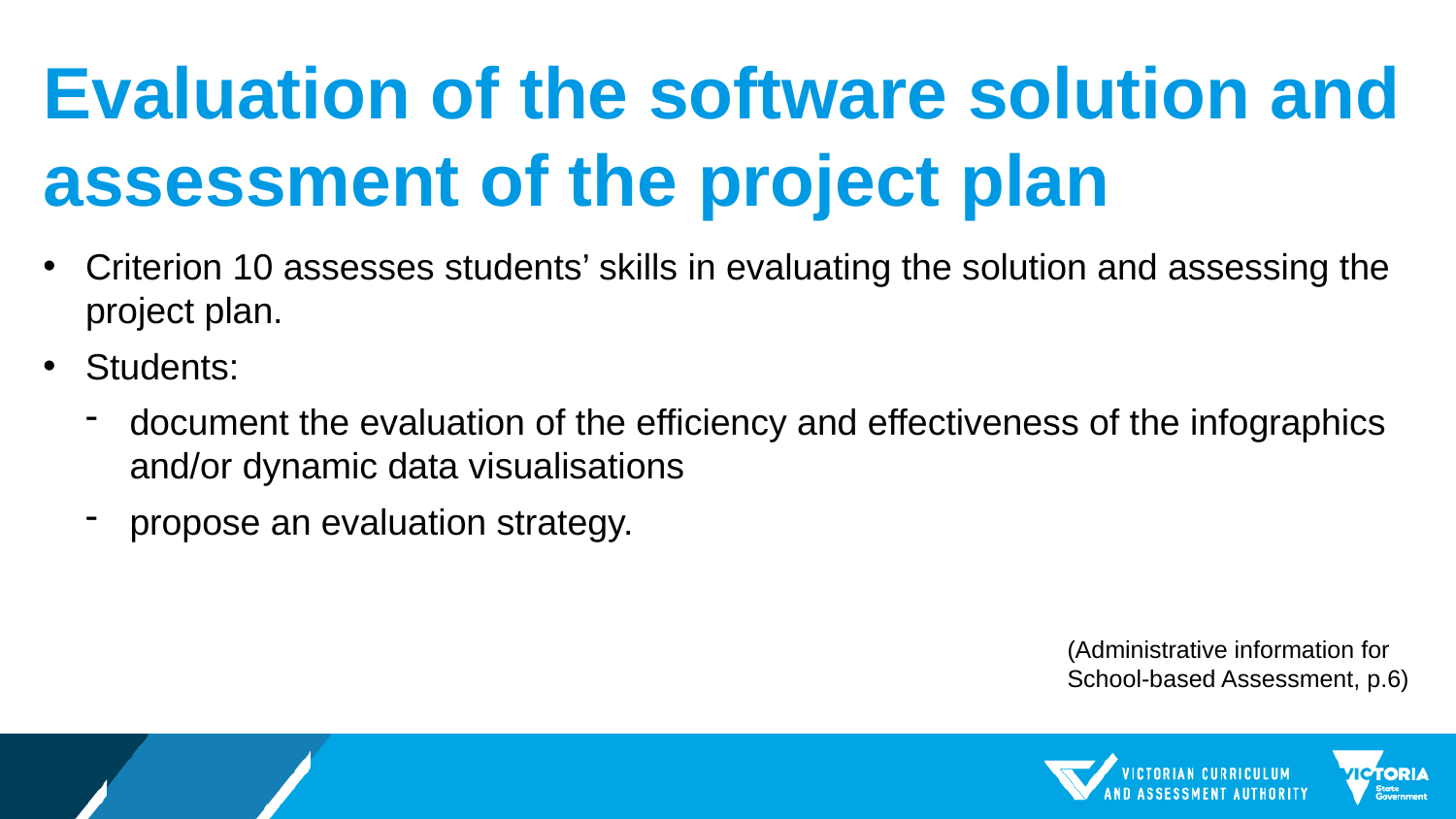

# Evaluation of the software solution and assessment of the project plan
Criterion 10 assesses students’ skills in evaluating the solution and assessing the project plan.
Students:
document the evaluation of the efficiency and effectiveness of the infographics and/or dynamic data visualisations
propose an evaluation strategy.
(Administrative information for
School-based Assessment, p.6)